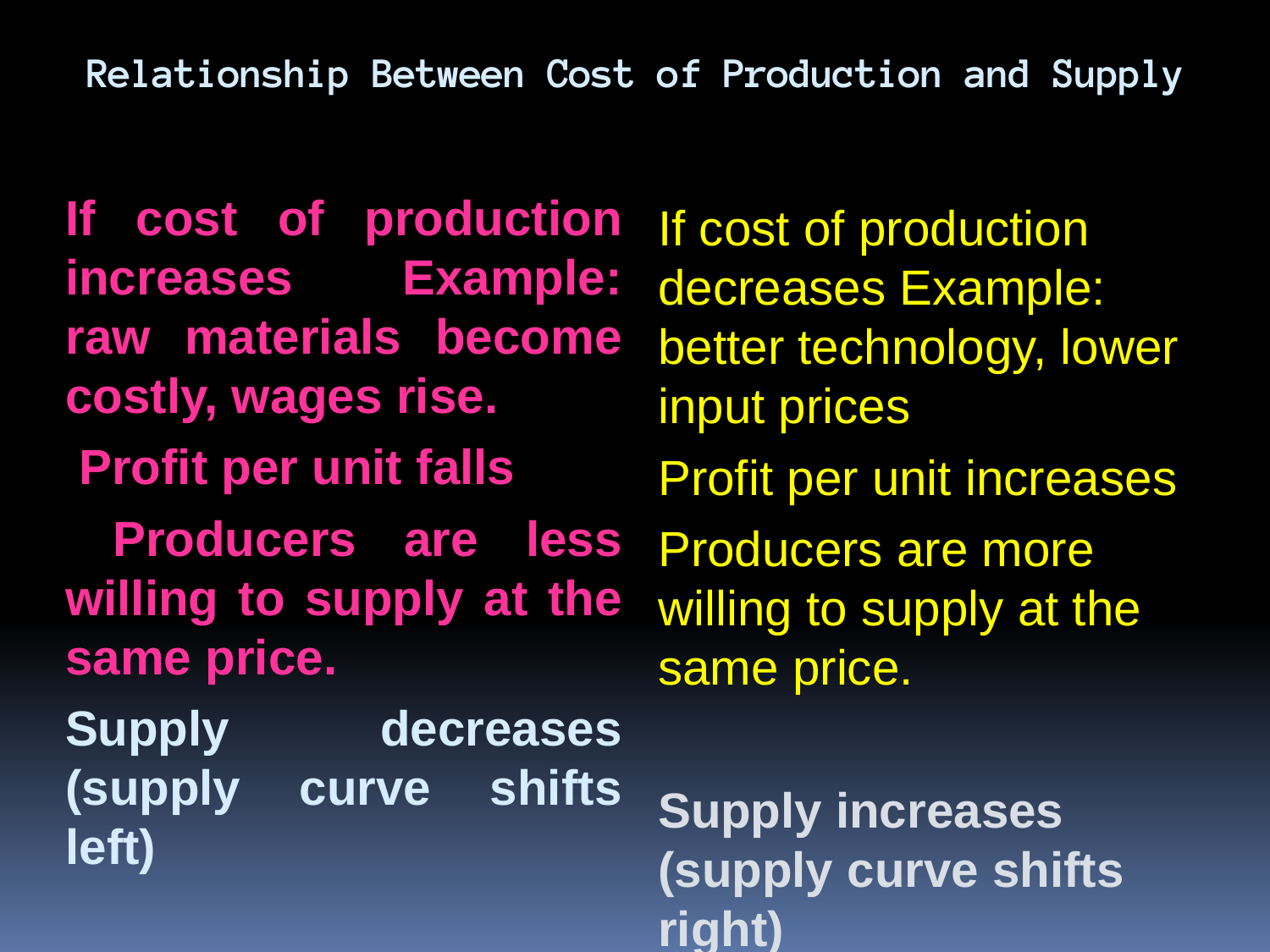

# Relationship Between Cost of Production and Supply
If cost of production increases Example: raw materials become costly, wages rise.
 Profit per unit falls
 Producers are less willing to supply at the same price.
Supply decreases (supply curve shifts left)
If cost of production decreases Example: better technology, lower input prices
Profit per unit increases
Producers are more willing to supply at the same price.

Supply increases (supply curve shifts right)